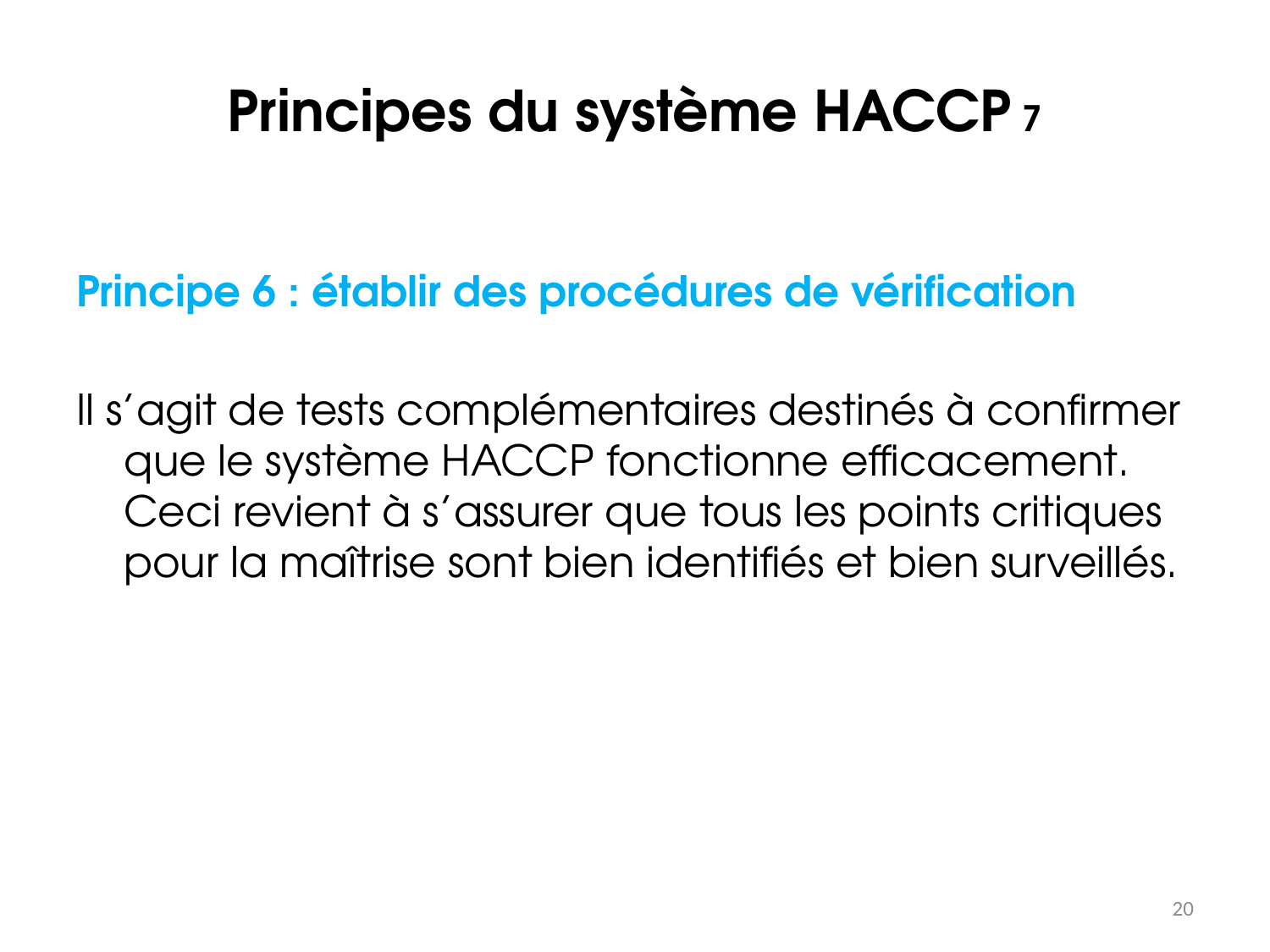

# Principes du système HACCP 7

Principe 6 : établir des procédures de vérification

Il s’agit de tests complémentaires destinés à confirmer que le système HACCP fonctionne efficacement. Ceci revient à s’assurer que tous les points critiques pour la maîtrise sont bien identifiés et bien surveillés.

20